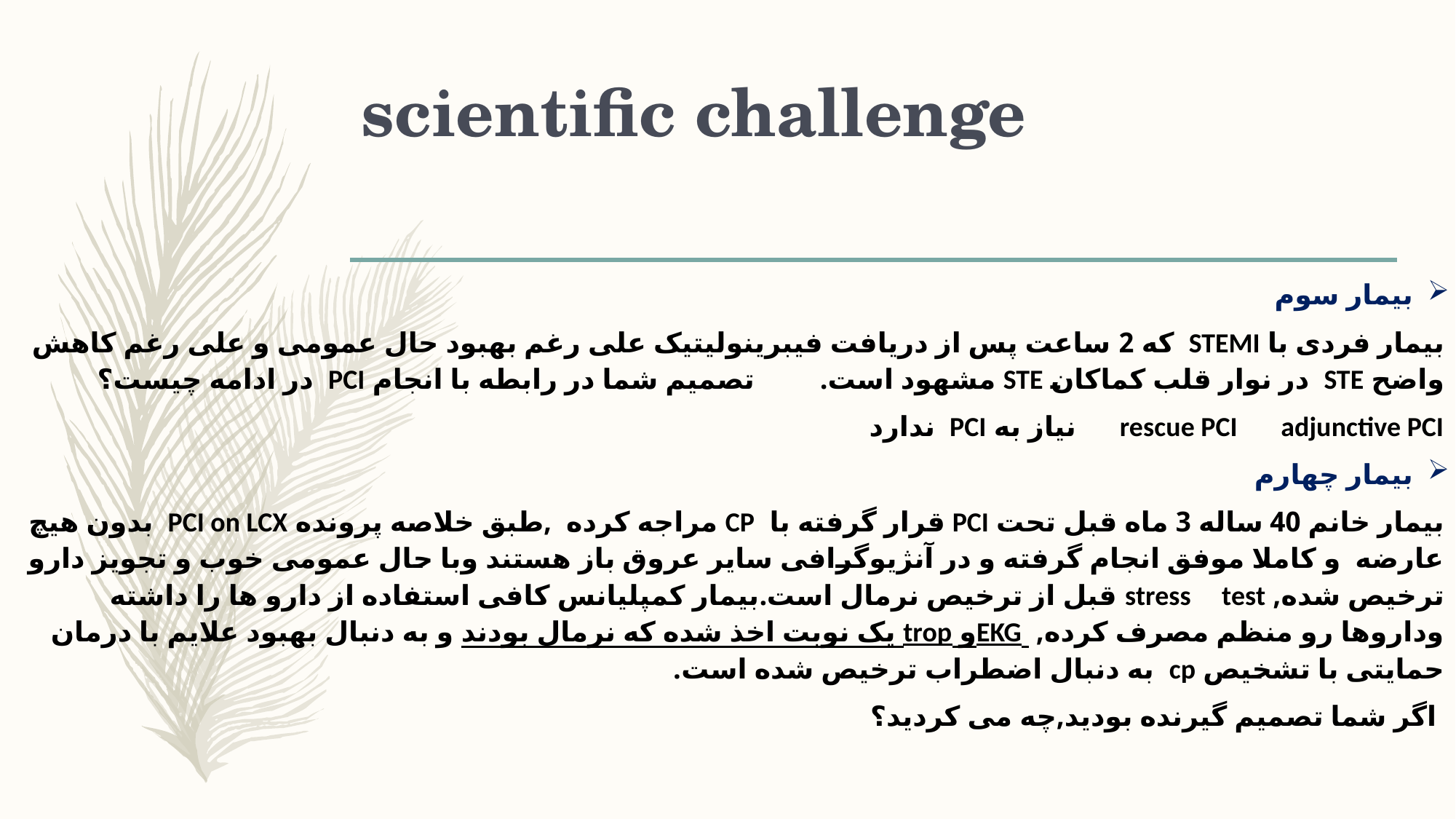

# scientific challenge
بیمار سوم
بیمار فردی با STEMI  که 2 ساعت پس از دریافت فیبرینولیتیک علی رغم بهبود حال عمومی و علی رغم کاهش واضح STE  در نوار قلب کماکان STE مشهود است.         تصمیم شما در رابطه با انجام PCI  در ادامه چیست؟
rescue PCI       adjunctive PCI      نیاز به PCI  ندارد
بیمار چهارم
بیمار خانم 40 ساله 3 ماه قبل تحت PCI قرار گرفته با  CP مراجه کرده  ,طبق خلاصه پرونده PCI on LCX  بدون هیچ عارضه  و کاملا موفق انجام گرفته و در آنژیوگرافی سایر عروق باز هستند وبا حال عمومی خوب و تجویز دارو ترخیص شده, stress     test قبل از ترخیص نرمال است.بیمار کمپلیانس کافی استفاده از دارو ها را داشته وداروها رو منظم مصرف کرده,  EKGو trop یک نوبت اخذ شده که نرمال بودند و به دنبال بهبود علایم با درمان حمایتی با تشخیص cp  به دنبال اضطراب ترخیص شده است.
 اگر شما تصمیم گیرنده بودید,چه می کردید؟